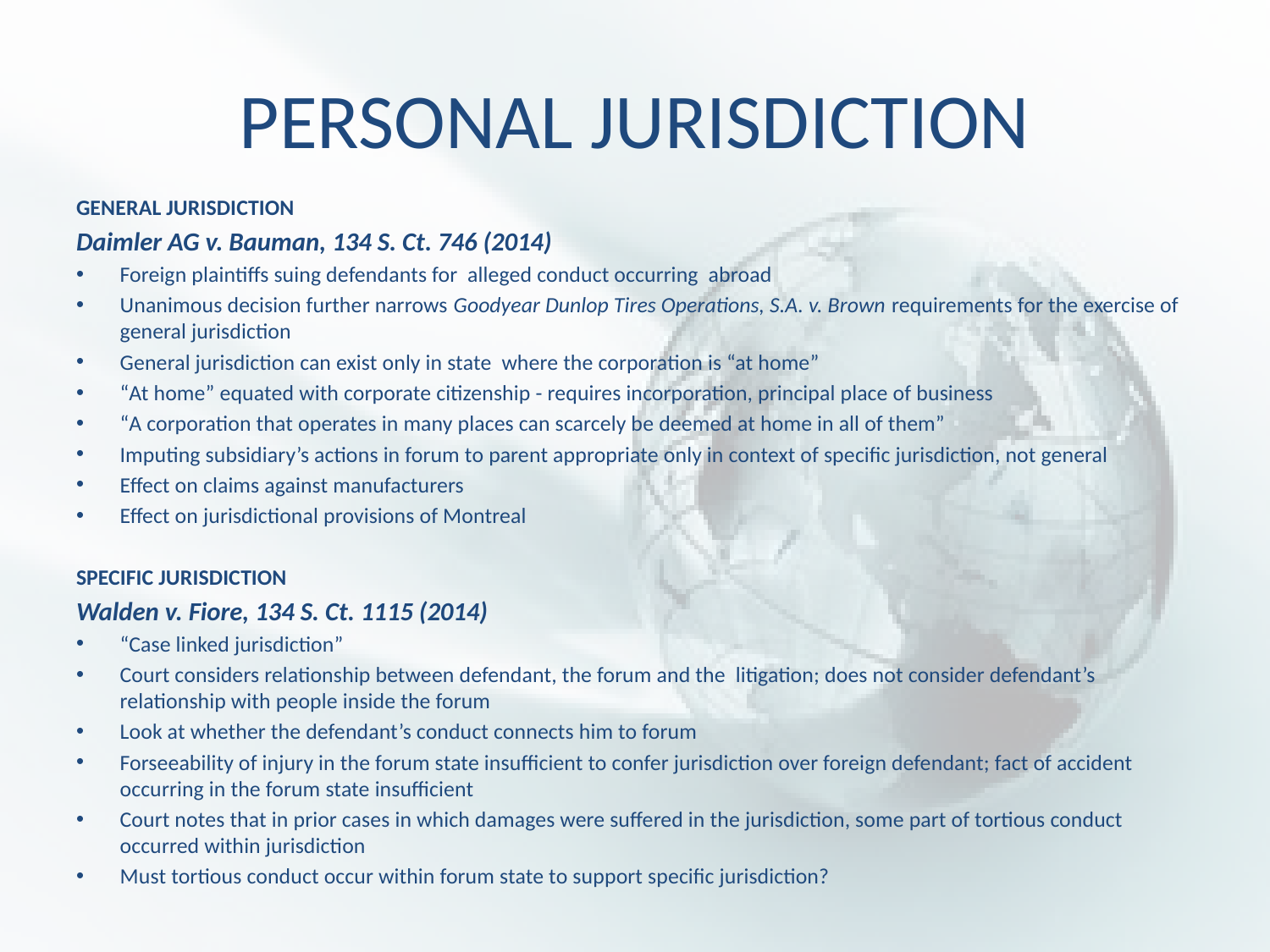

# PERSONAL JURISDICTION

GENERAL JURISDICTION
Daimler AG v. Bauman, 134 S. Ct. 746 (2014)
Foreign plaintiffs suing defendants for  alleged conduct occurring  abroad
Unanimous decision further narrows Goodyear Dunlop Tires Operations, S.A. v. Brown requirements for the exercise of general jurisdiction
General jurisdiction can exist only in state  where the corporation is “at home”
“At home” equated with corporate citizenship - requires incorporation, principal place of business
“A corporation that operates in many places can scarcely be deemed at home in all of them”
Imputing subsidiary’s actions in forum to parent appropriate only in context of specific jurisdiction, not general
Effect on claims against manufacturers
Effect on jurisdictional provisions of Montreal

SPECIFIC JURISDICTION
Walden v. Fiore, 134 S. Ct. 1115 (2014)
“Case linked jurisdiction”
Court considers relationship between defendant, the forum and the  litigation; does not consider defendant’s relationship with people inside the forum
Look at whether the defendant’s conduct connects him to forum
Forseeability of injury in the forum state insufficient to confer jurisdiction over foreign defendant; fact of accident occurring in the forum state insufficient
Court notes that in prior cases in which damages were suffered in the jurisdiction, some part of tortious conduct occurred within jurisdiction
Must tortious conduct occur within forum state to support specific jurisdiction?